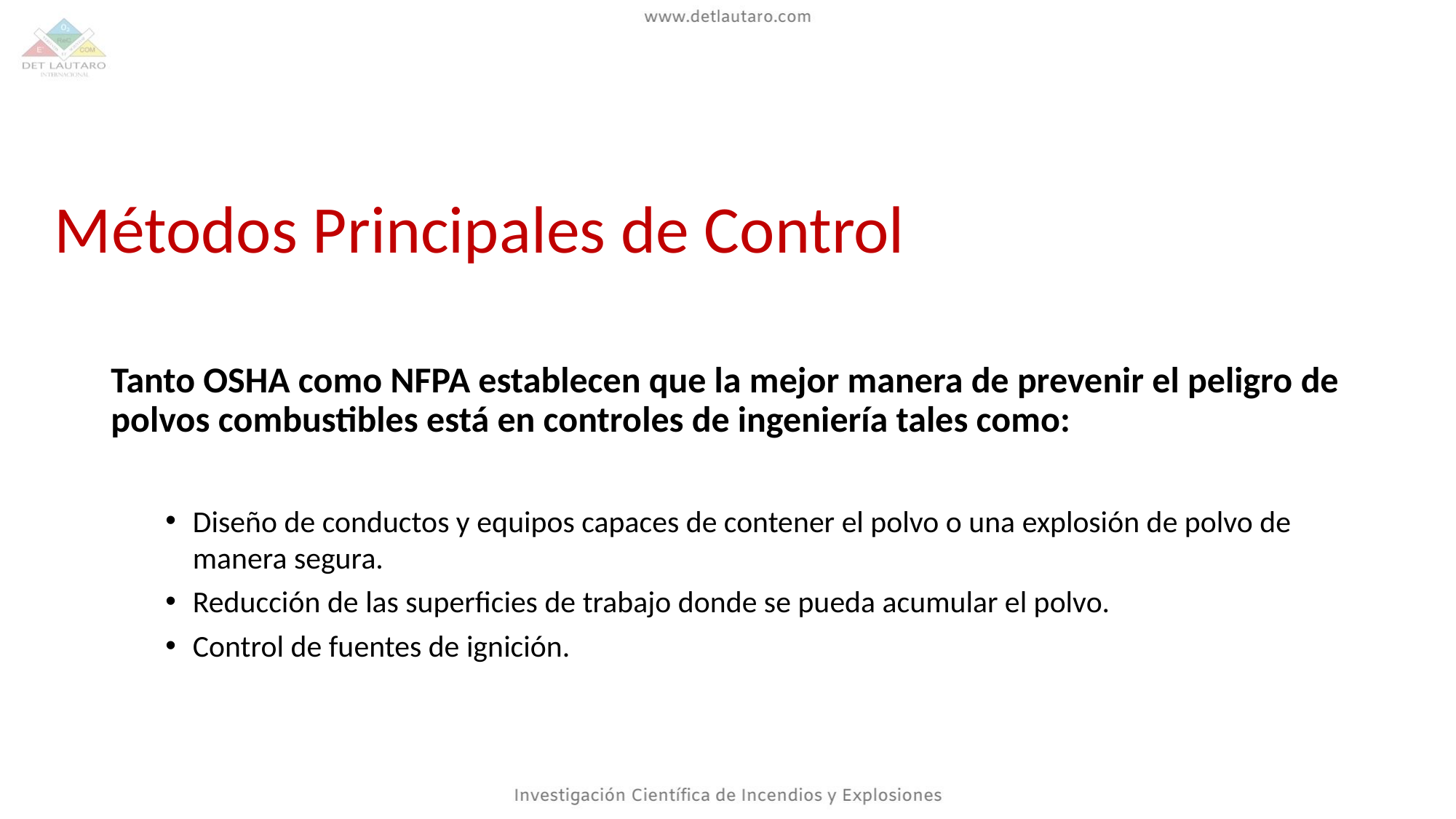

# Métodos Principales de Control
Tanto OSHA como NFPA establecen que la mejor manera de prevenir el peligro de polvos combustibles está en controles de ingeniería tales como:

Diseño de conductos y equipos capaces de contener el polvo o una explosión de polvo de manera segura.
Reducción de las superficies de trabajo donde se pueda acumular el polvo.
Control de fuentes de ignición.